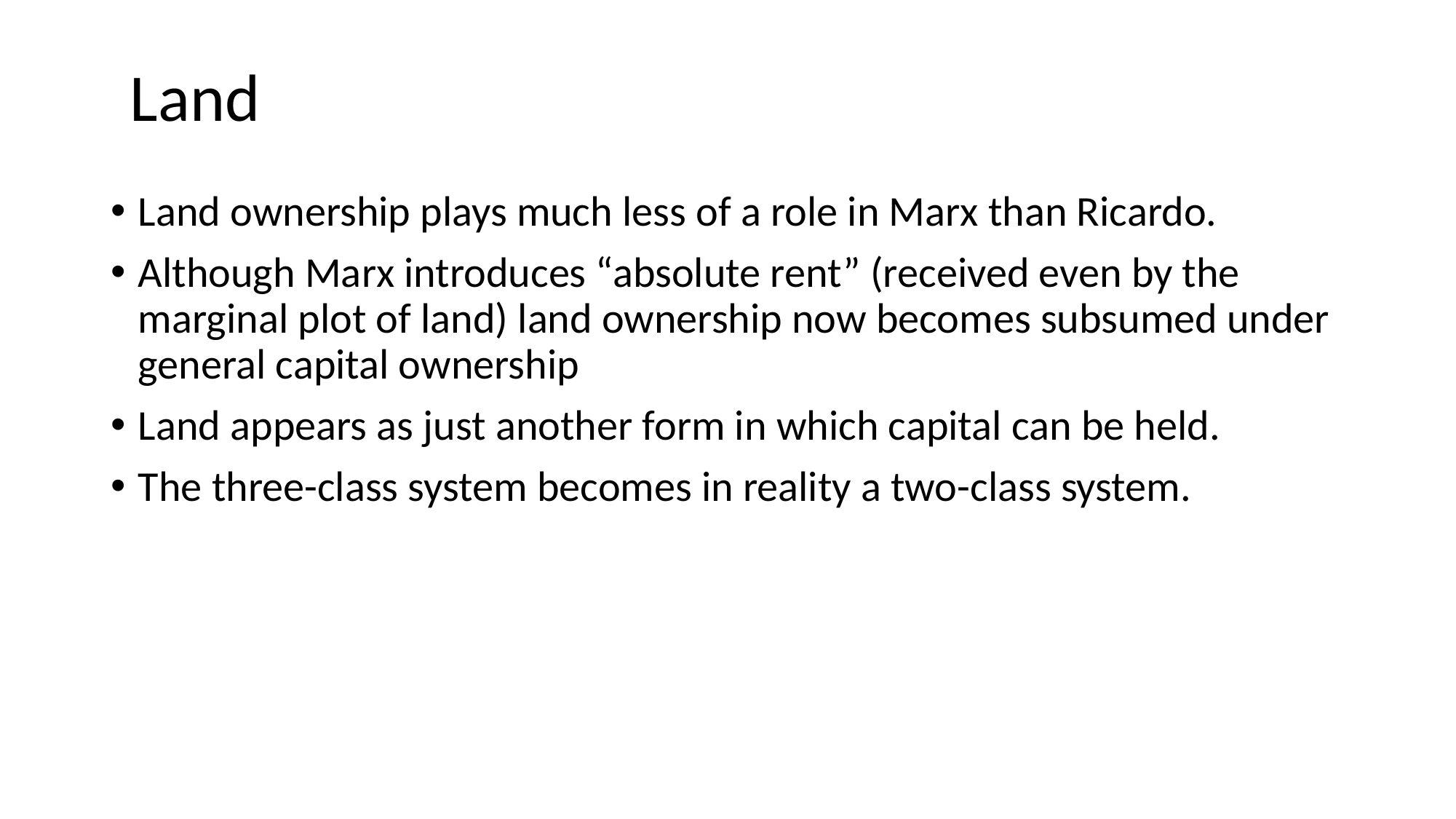

# Land
Land ownership plays much less of a role in Marx than Ricardo.
Although Marx introduces “absolute rent” (received even by the marginal plot of land) land ownership now becomes subsumed under general capital ownership
Land appears as just another form in which capital can be held.
The three-class system becomes in reality a two-class system.